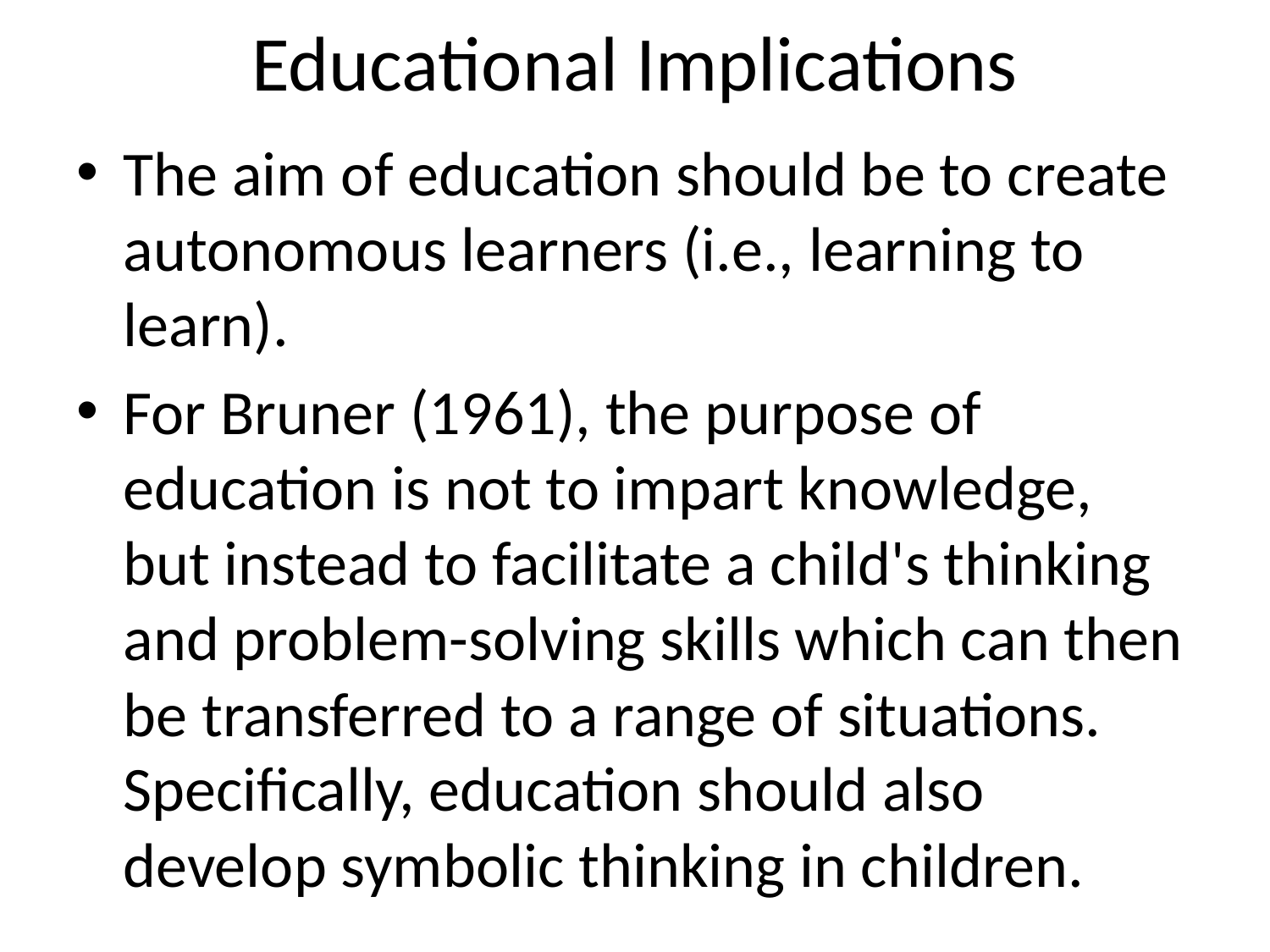

# Educational Implications
The aim of education should be to create autonomous learners (i.e., learning to learn).
For Bruner (1961), the purpose of education is not to impart knowledge, but instead to facilitate a child's thinking and problem-solving skills which can then be transferred to a range of situations. Specifically, education should also develop symbolic thinking in children.